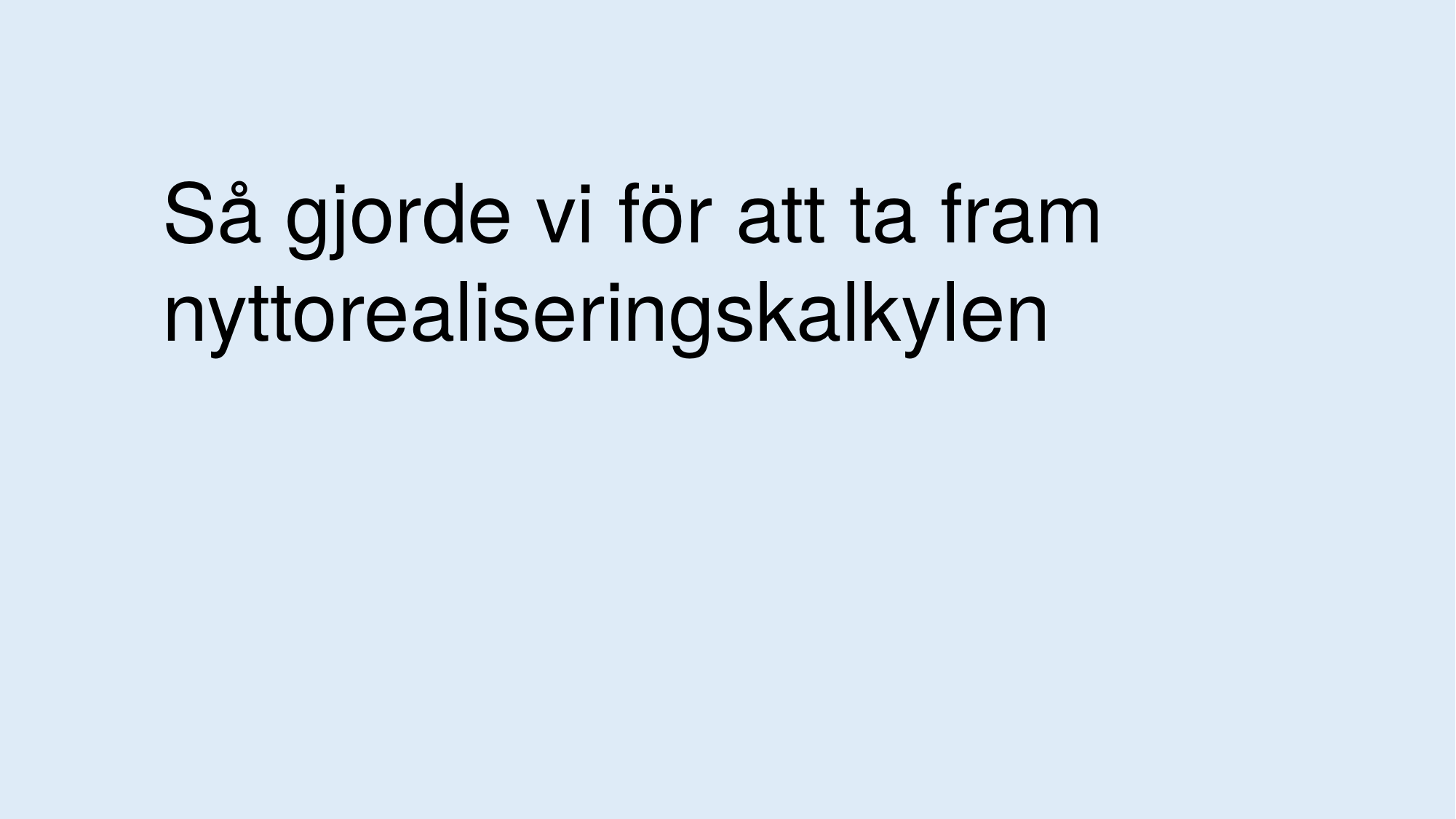

Så gjorde vi för att ta fram
nyttorealiseringskalkylen